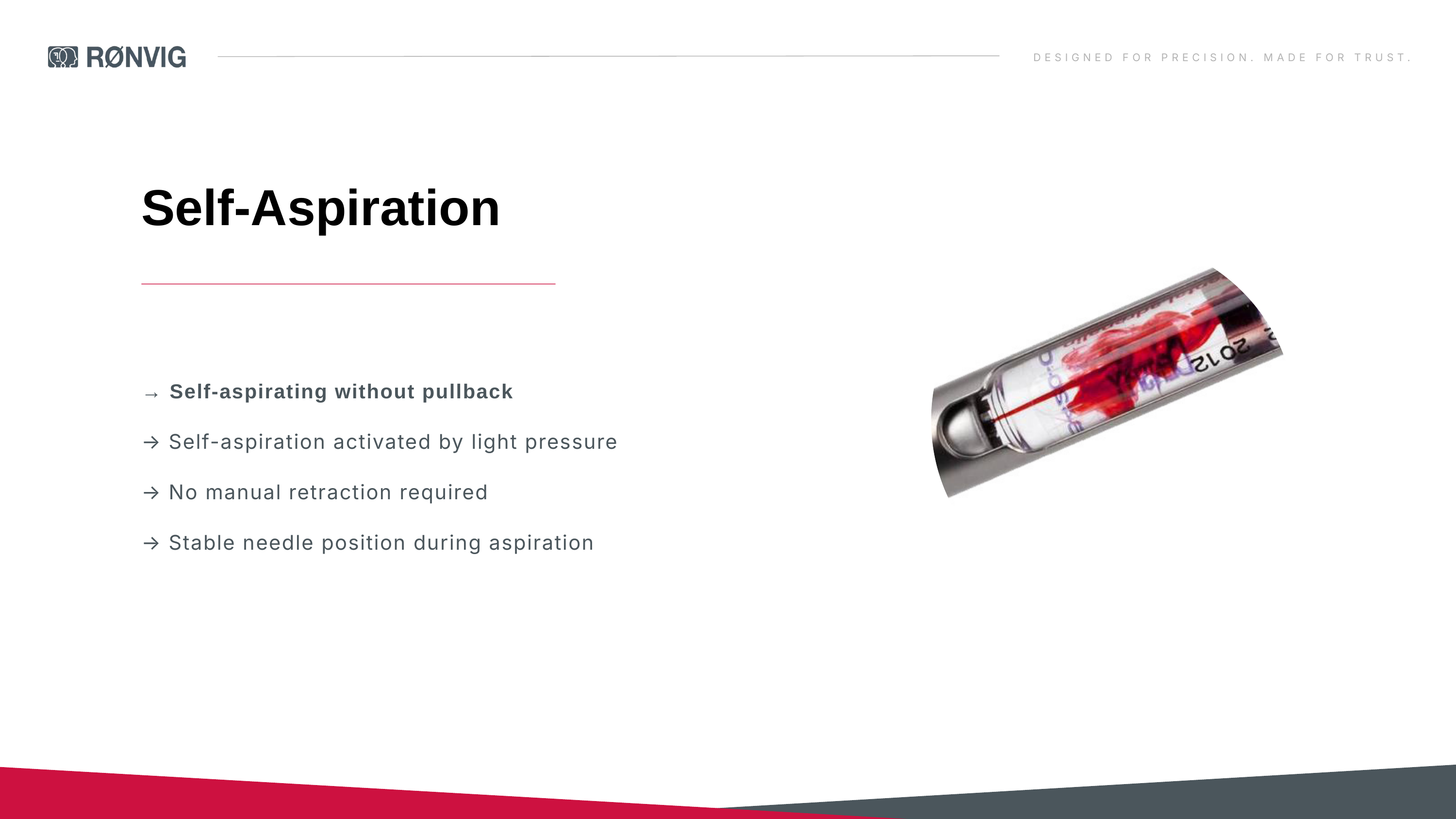

DESIGNED FOR PRECISION. MADE FOR TRUST.

Self-Aspiration

→ Self-aspirating without pullback
→ Self-aspiration activated by light pressure
→ No manual retraction required
→ Stable needle position during aspiration